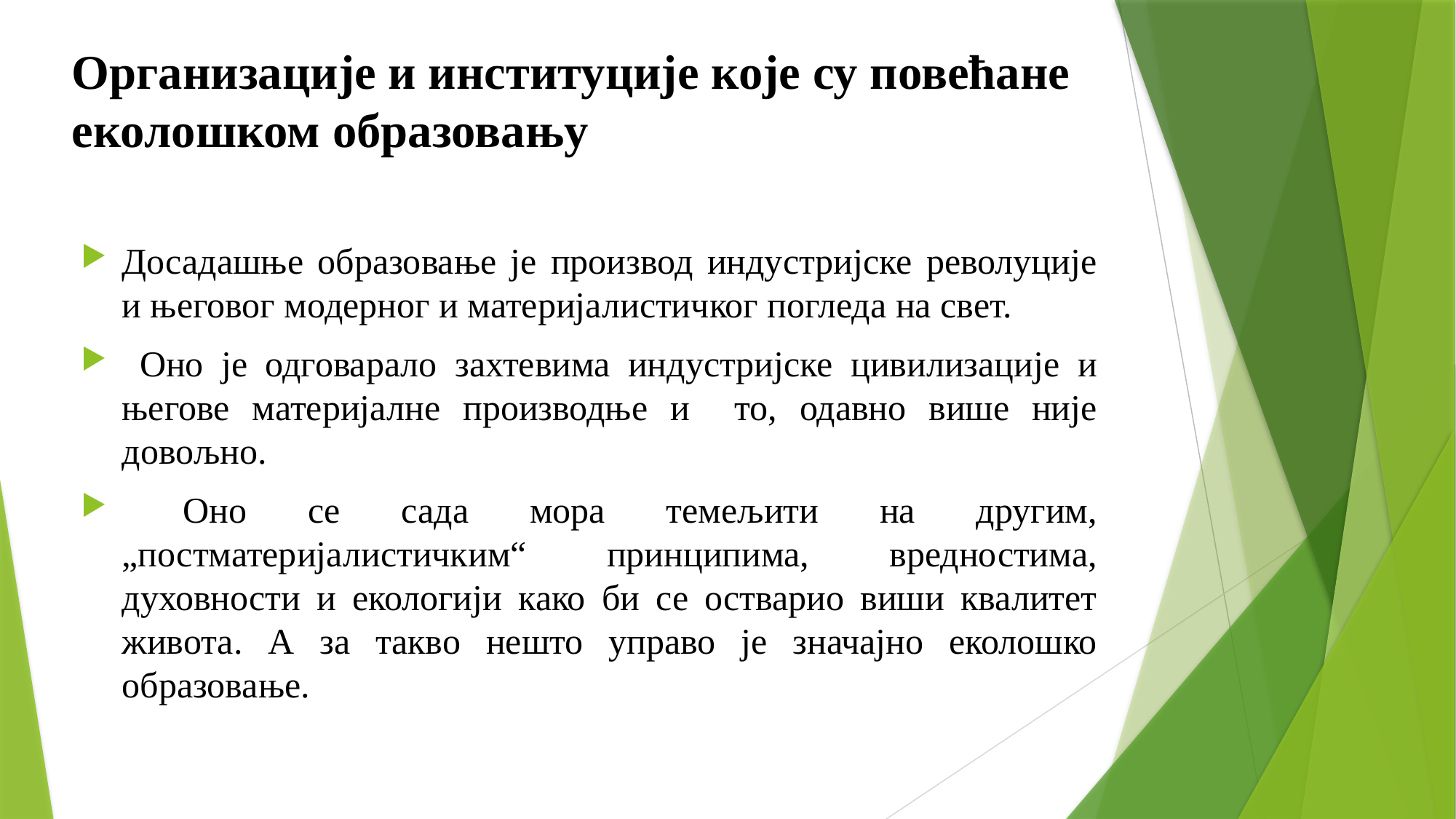

# Организације и институције које су повећане еколошком образовању
Досадашње образовање је производ индустријске револуције и његовог модерног и материјалистичког погледа на свет.
 Оно је одговарало захтевима индустријске цивилизације и његове материјалне производње и  то, одавно више није довољно.
 Оно се сада мора темељити на другим, „постматеријалистичким“ принципима, вредностима, духовности и екологији како би се остварио виши квалитет живота. А за такво нешто управо је значајно еколошко образовање.